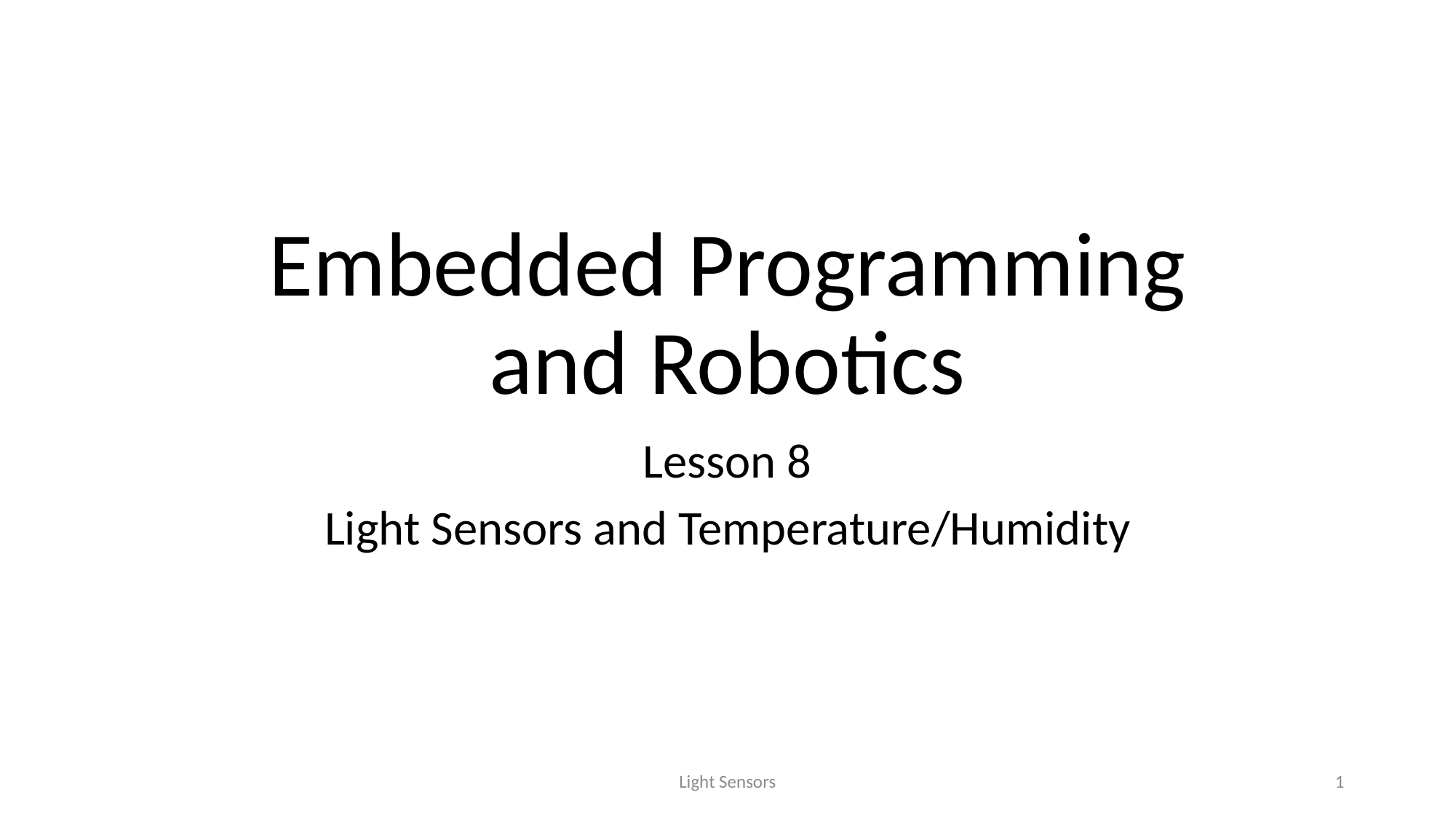

# Embedded Programming and Robotics
Lesson 8
Light Sensors and Temperature/Humidity
Light Sensors
1